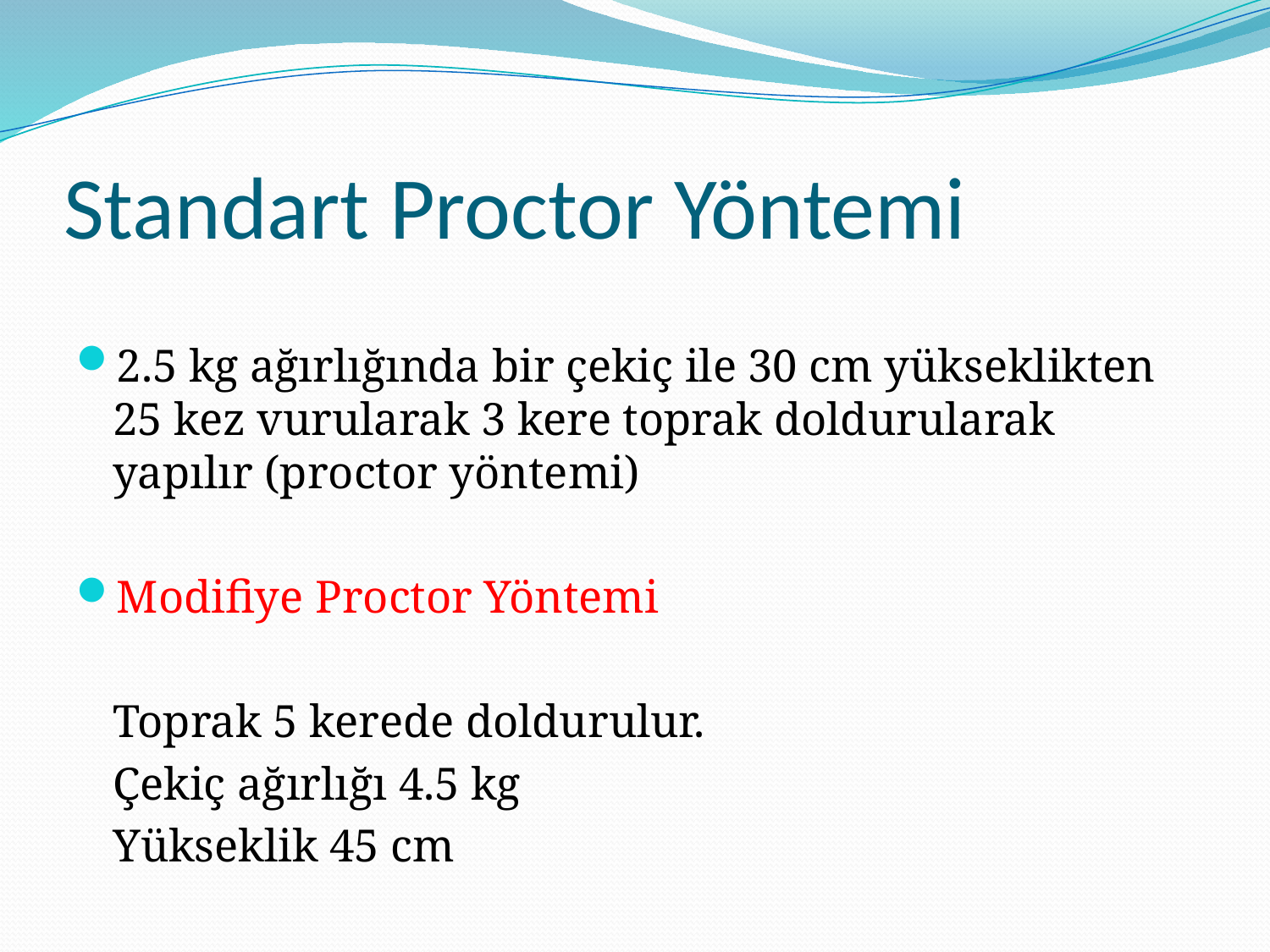

# Standart Proctor Yöntemi

2.5 kg ağırlığında bir çekiç ile 30 cm yükseklikten 25 kez vurularak 3 kere toprak doldurularak yapılır (proctor yöntemi)

Modifiye Proctor Yöntemi

	Toprak 5 kerede doldurulur.
	Çekiç ağırlığı 4.5 kg
	Yükseklik 45 cm